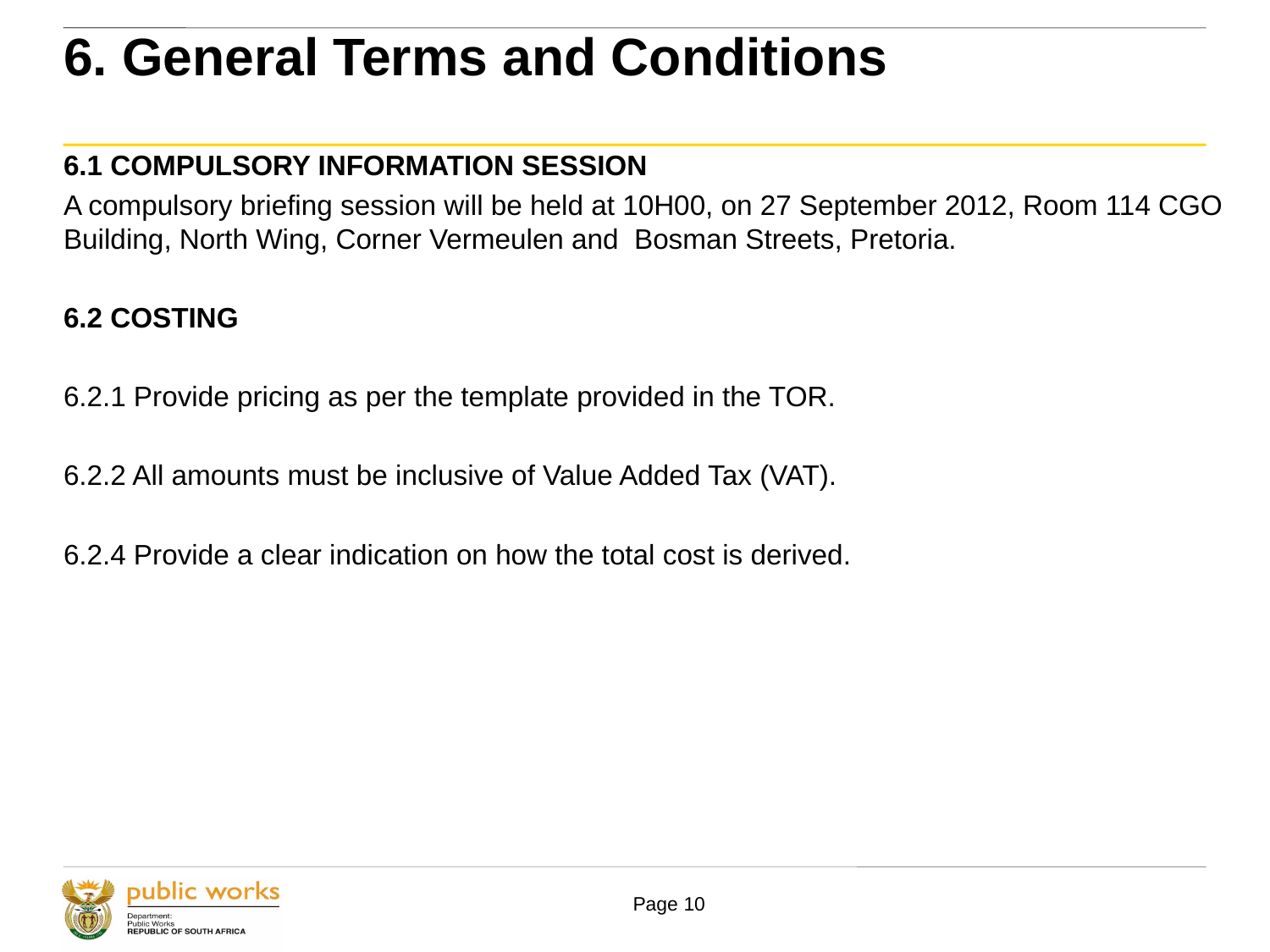

#

6. General Terms and Conditions

6.1 COMPULSORY INFORMATION SESSION
A compulsory briefing session will be held at 10H00, on 27 September 2012, Room 114 CGO Building, North Wing, Corner Vermeulen and  Bosman Streets, Pretoria.

6.2 COSTING

6.2.1 Provide pricing as per the template provided in the TOR.

6.2.2 All amounts must be inclusive of Value Added Tax (VAT).

6.2.4 Provide a clear indication on how the total cost is derived.